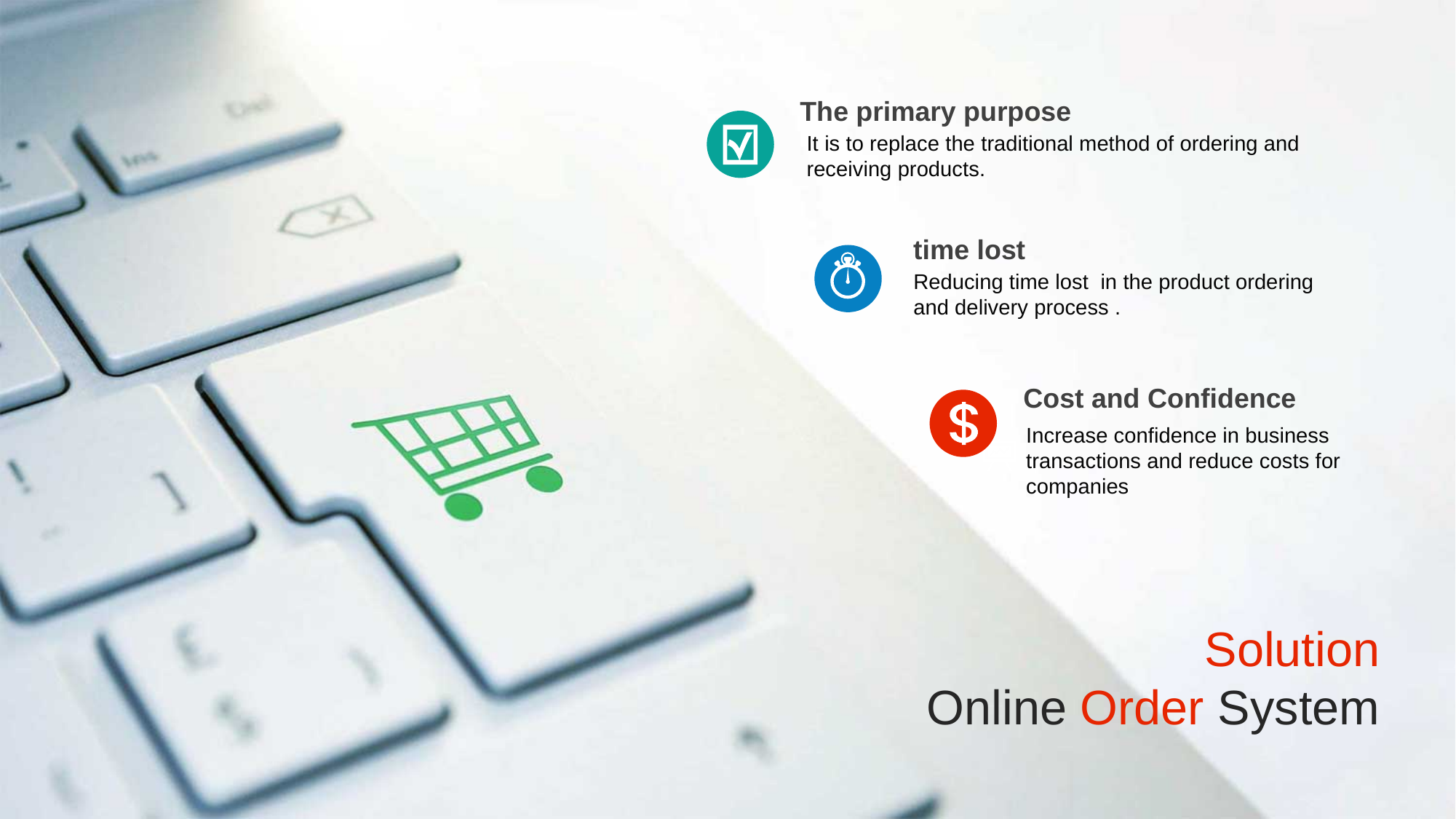

The primary purpose
It is to replace the traditional method of ordering and receiving products.

time lost

Reducing time lost  in the product ordering and delivery process .

Cost and Confidence

Increase confidence in business transactions and reduce costs for companies

Solution
Online Order System